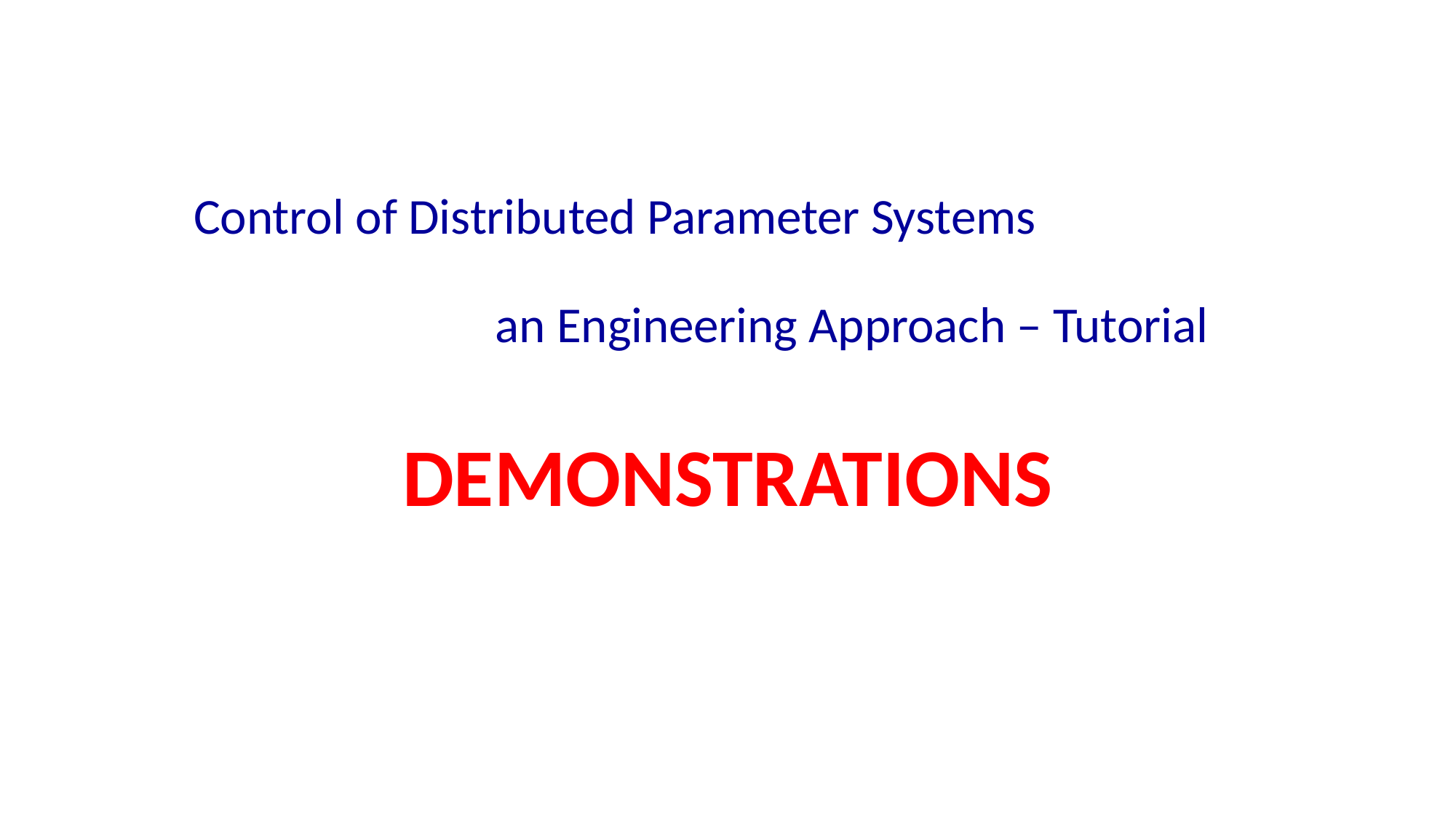

# Control of Distributed Parameter Systems                                                                                                                                           an Engineering Approach – Tutorial
DEMONSTRATIONS